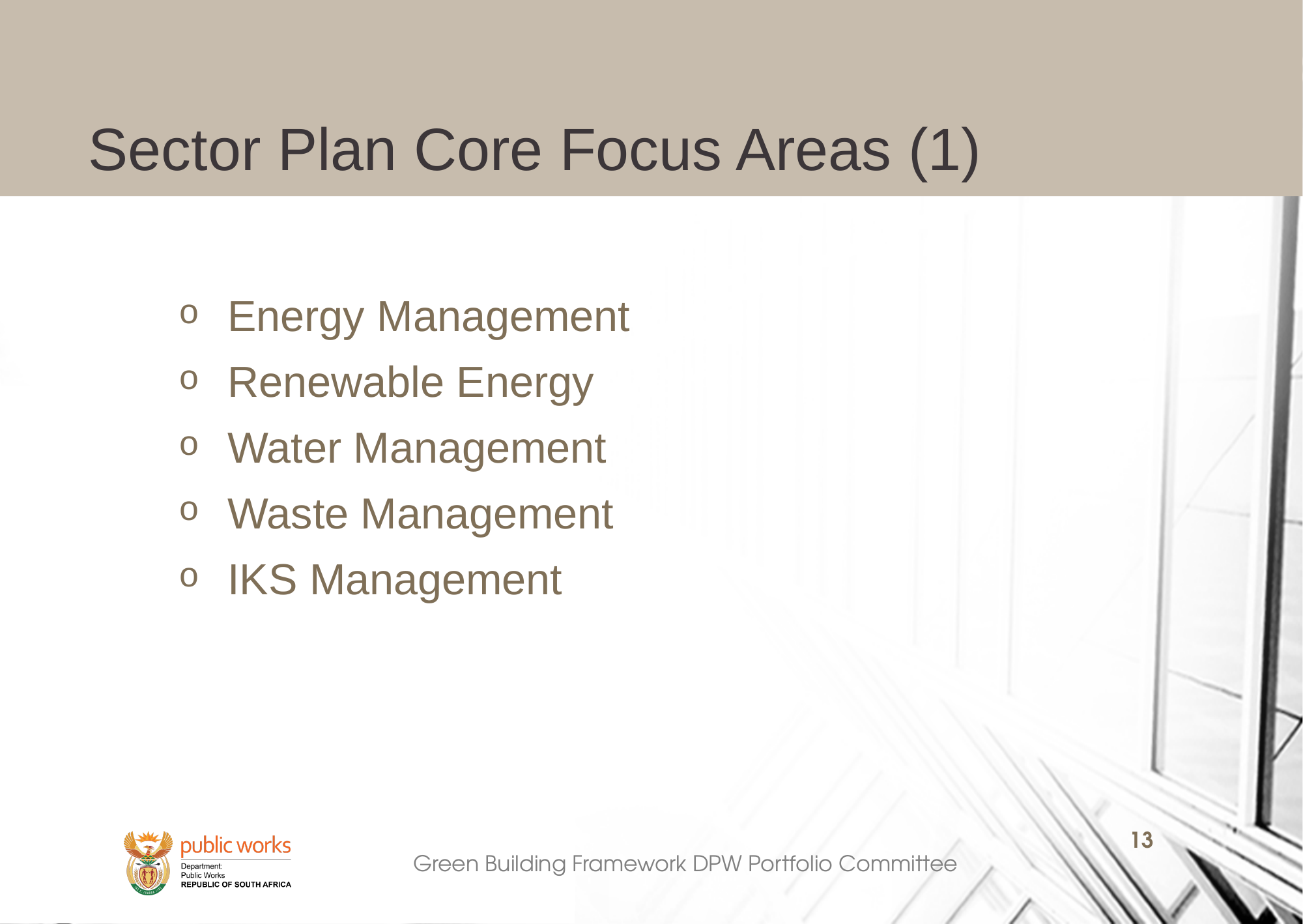

# Sector Plan Core Focus Areas (1)

Energy Management
Renewable Energy
Water Management
Waste Management
IKS Management

Green Building Framework DPW Portfolio Committee